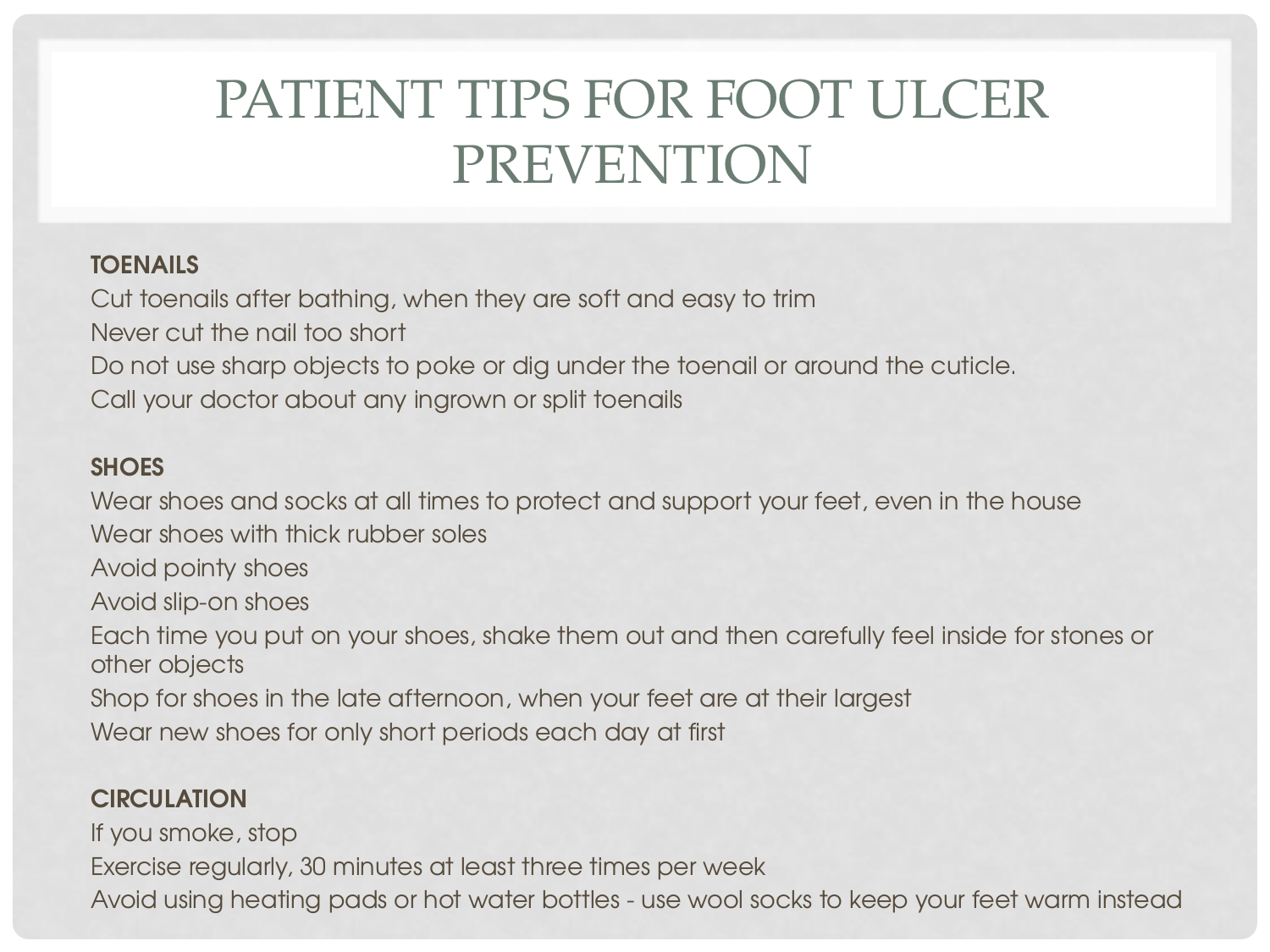

# Patient Tips for Foot Ulcer Prevention
TOENAILS
Cut toenails after bathing, when they are soft and easy to trim
Never cut the nail too short
Do not use sharp objects to poke or dig under the toenail or around the cuticle.
Call your doctor about any ingrown or split toenails

SHOES
Wear shoes and socks at all times to protect and support your feet, even in the house
Wear shoes with thick rubber soles
Avoid pointy shoes
Avoid slip-on shoes
Each time you put on your shoes, shake them out and then carefully feel inside for stones or other objects
Shop for shoes in the late afternoon, when your feet are at their largest
Wear new shoes for only short periods each day at first

CIRCULATION
If you smoke, stop
Exercise regularly, 30 minutes at least three times per week
Avoid using heating pads or hot water bottles - use wool socks to keep your feet warm instead